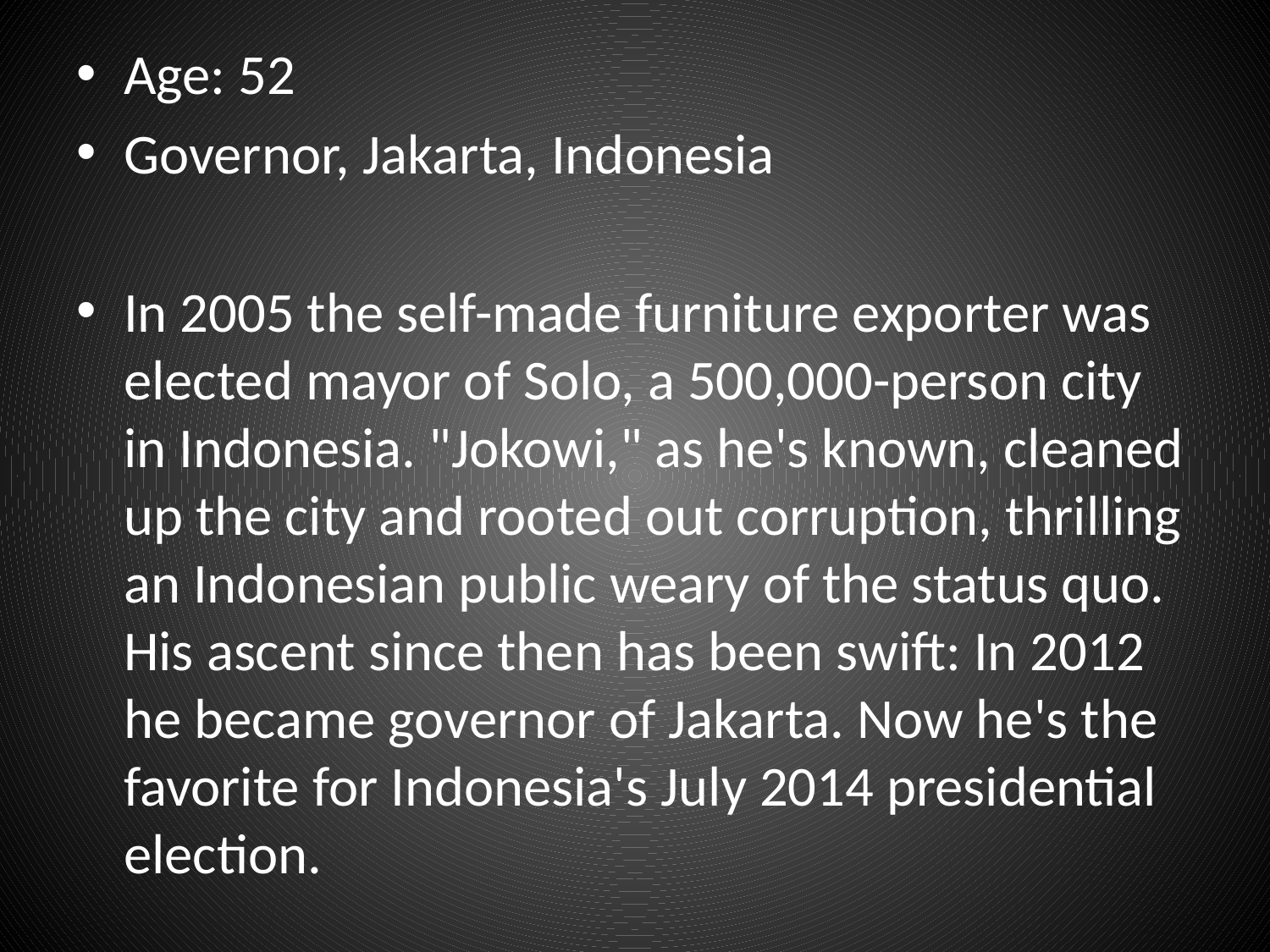

Age: 52
Governor, Jakarta, Indonesia

In 2005 the self-made furniture exporter was elected mayor of Solo, a 500,000-person city in Indonesia. "Jokowi," as he's known, cleaned up the city and rooted out corruption, thrilling an Indonesian public weary of the status quo. His ascent since then has been swift: In 2012 he became governor of Jakarta. Now he's the favorite for Indonesia's July 2014 presidential election.